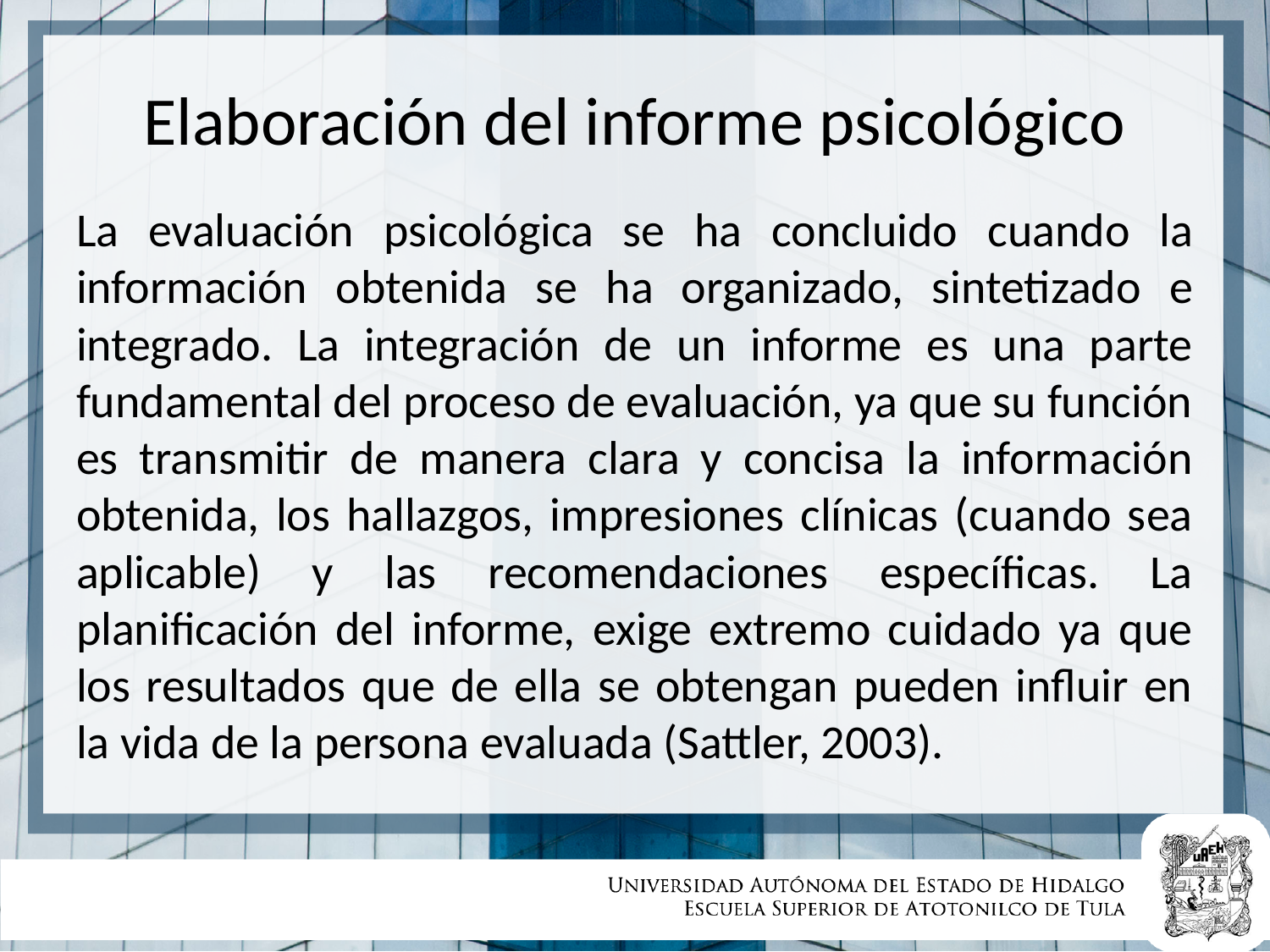

# Elaboración del informe psicológico
La evaluación psicológica se ha concluido cuando la información obtenida se ha organizado, sintetizado e integrado. La integración de un informe es una parte fundamental del proceso de evaluación, ya que su función es transmitir de manera clara y concisa la información obtenida, los hallazgos, impresiones clínicas (cuando sea aplicable) y las recomendaciones específicas. La planificación del informe, exige extremo cuidado ya que los resultados que de ella se obtengan pueden influir en la vida de la persona evaluada (Sattler, 2003).